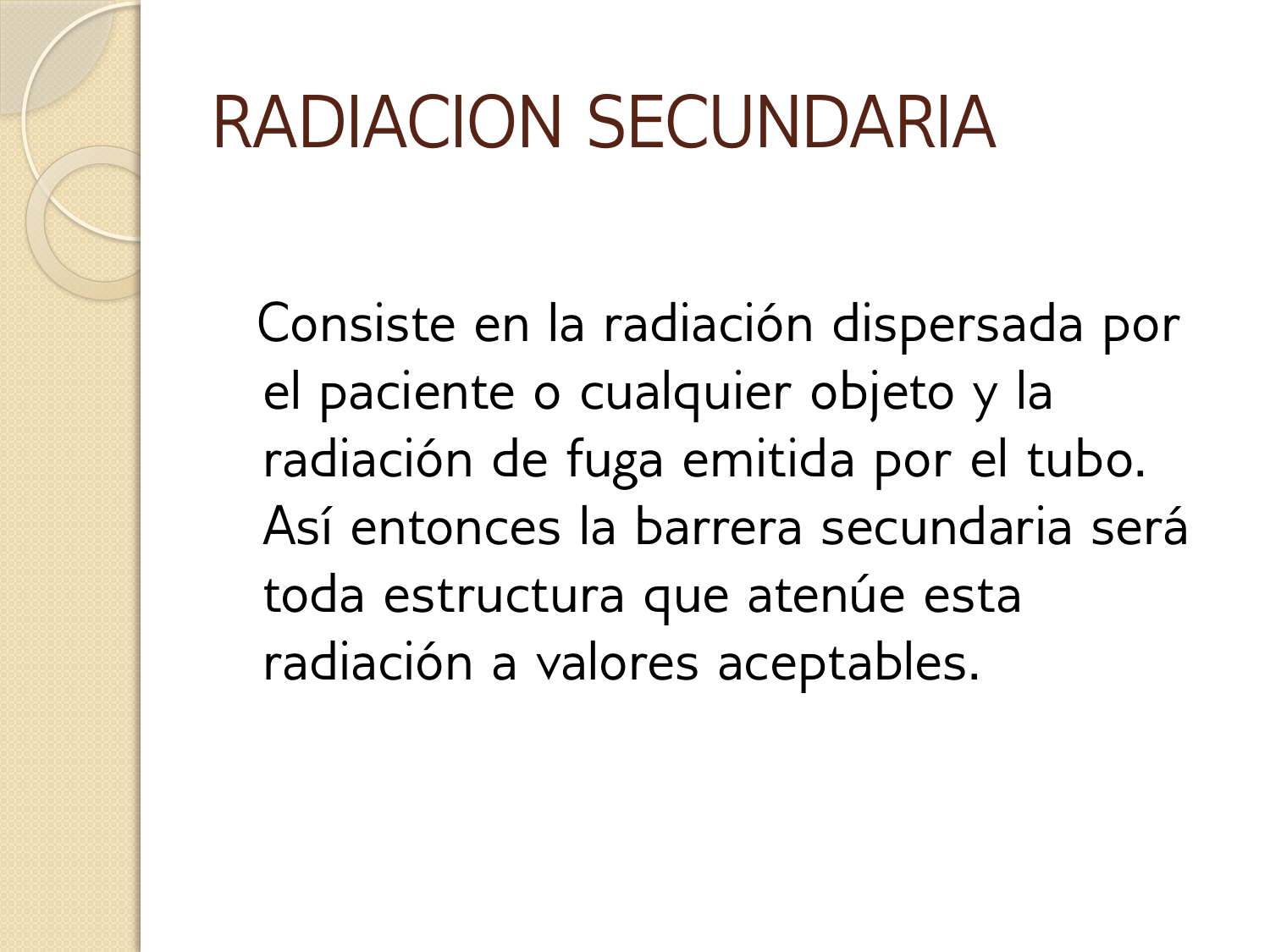

# RADIACION SECUNDARIA

  Consiste en la radiación dispersada por el paciente o cualquier objeto y la radiación de fuga emitida por el tubo. Así entonces la barrera secundaria será toda estructura que atenúe esta radiación a valores aceptables.